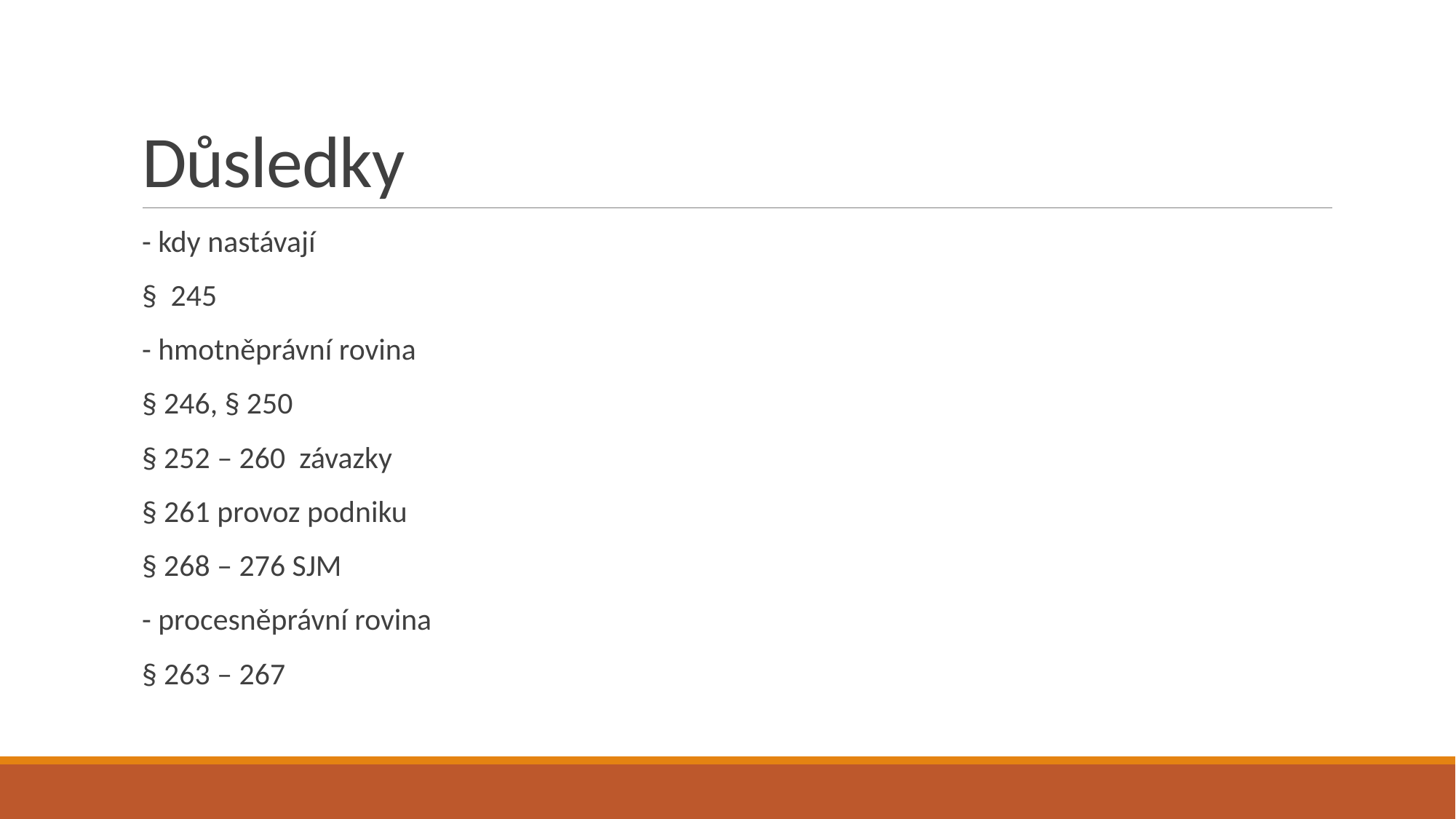

# Důsledky
- kdy nastávají
§  245
- hmotněprávní rovina
§ 246, § 250
§ 252 – 260  závazky
§ 261 provoz podniku
§ 268 – 276 SJM
- procesněprávní rovina
§ 263 – 267